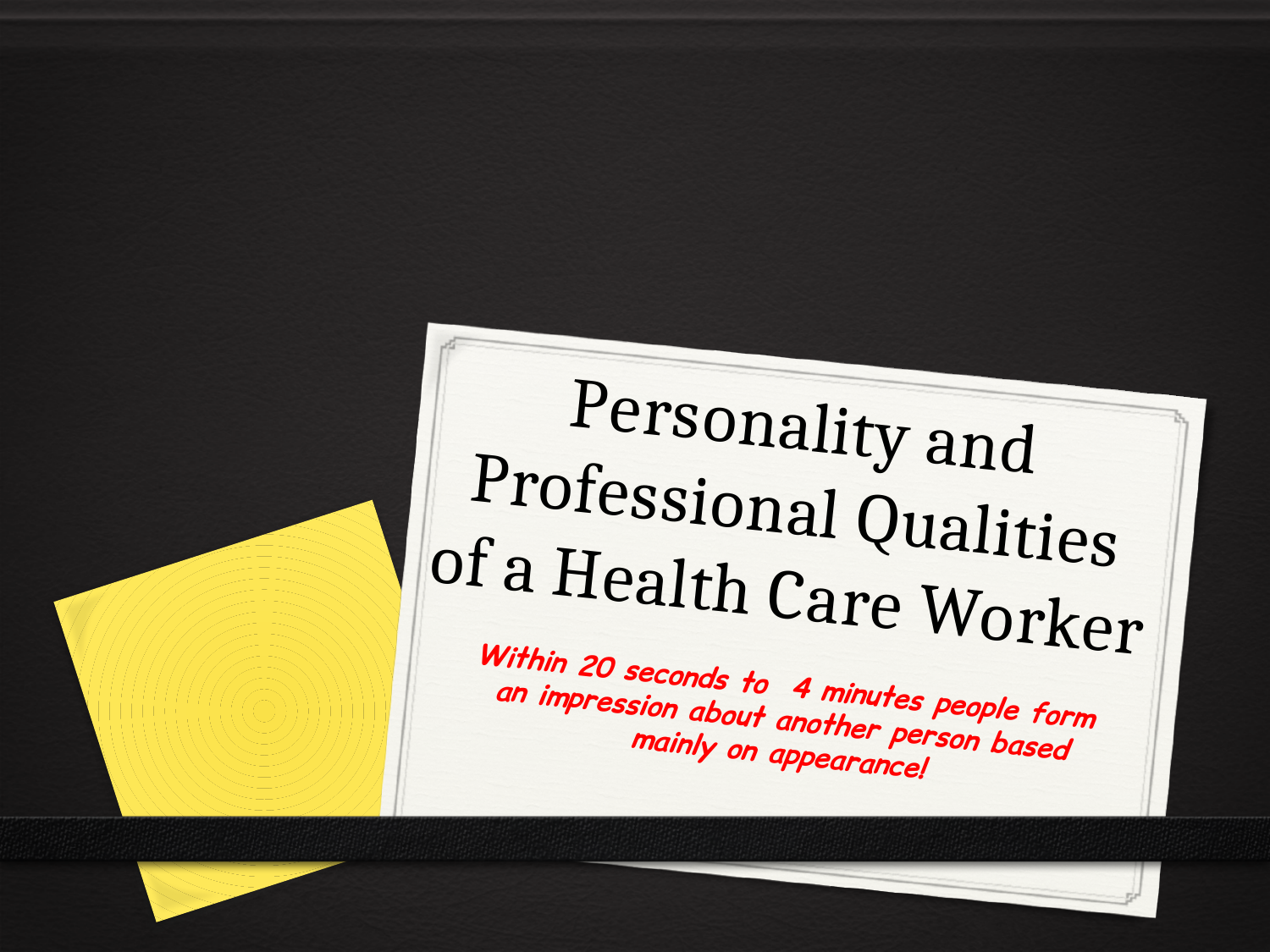

# Personality and Professional Qualities of a Health Care Worker
Within 20 seconds to  4 minutes people form an impression about another person based mainly on appearance!